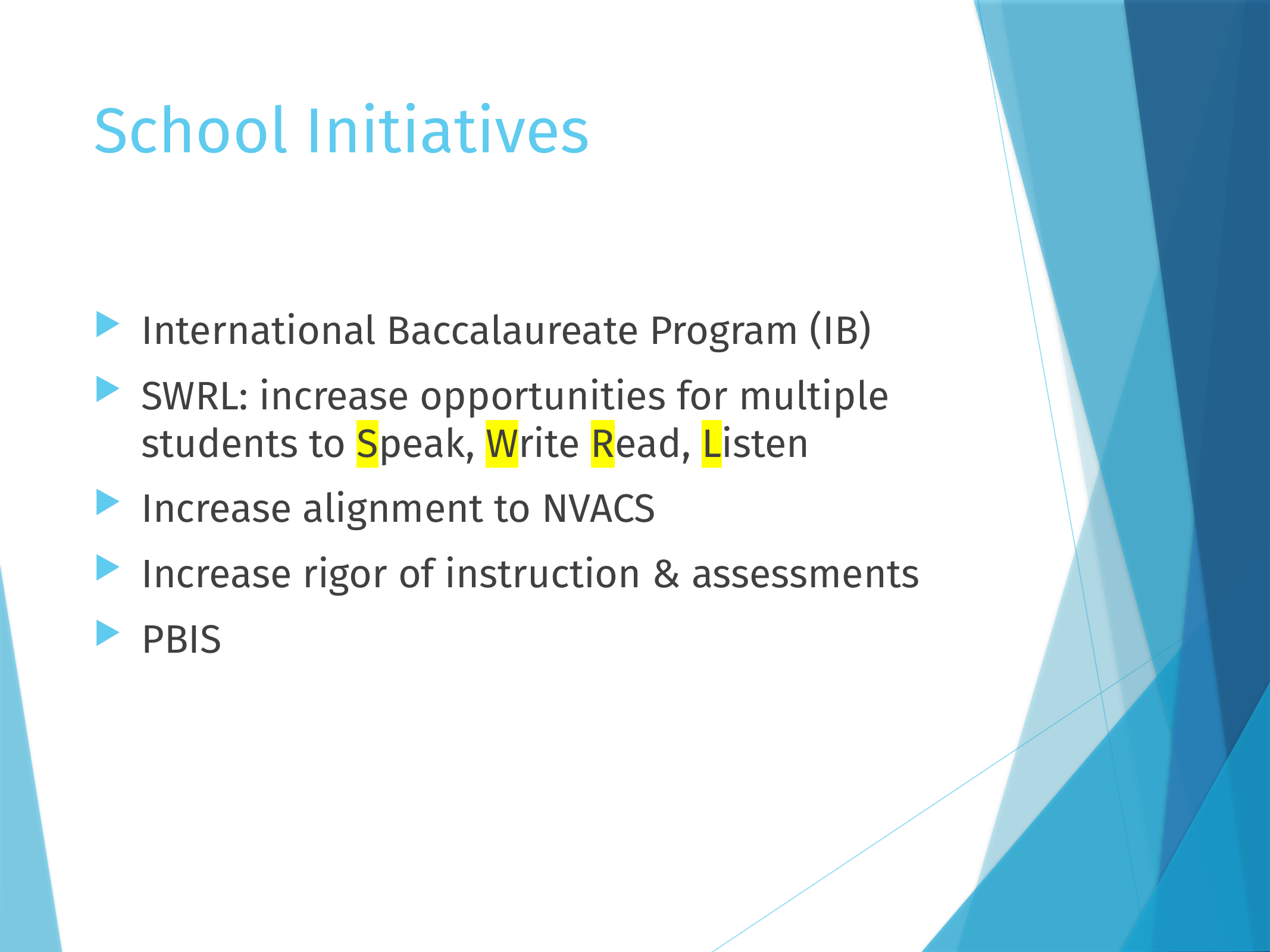

# School Initiatives
International Baccalaureate Program (IB)
SWRL: increase opportunities for multiple students to Speak, Write Read, Listen
Increase alignment to NVACS
Increase rigor of instruction & assessments
PBIS